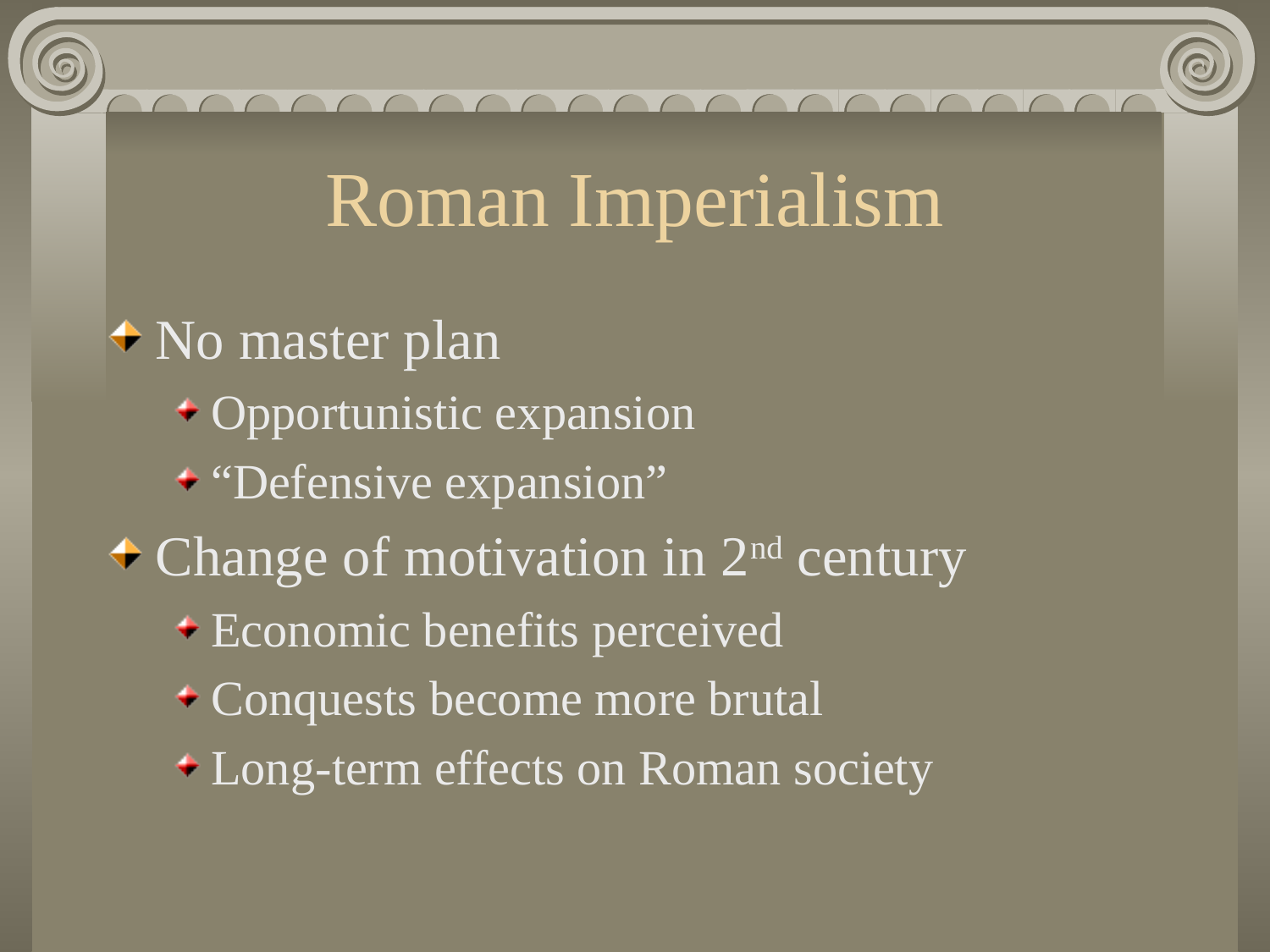

# Roman Imperialism
No master plan
Opportunistic expansion
“Defensive expansion”
Change of motivation in 2nd century
Economic benefits perceived
Conquests become more brutal
Long-term effects on Roman society